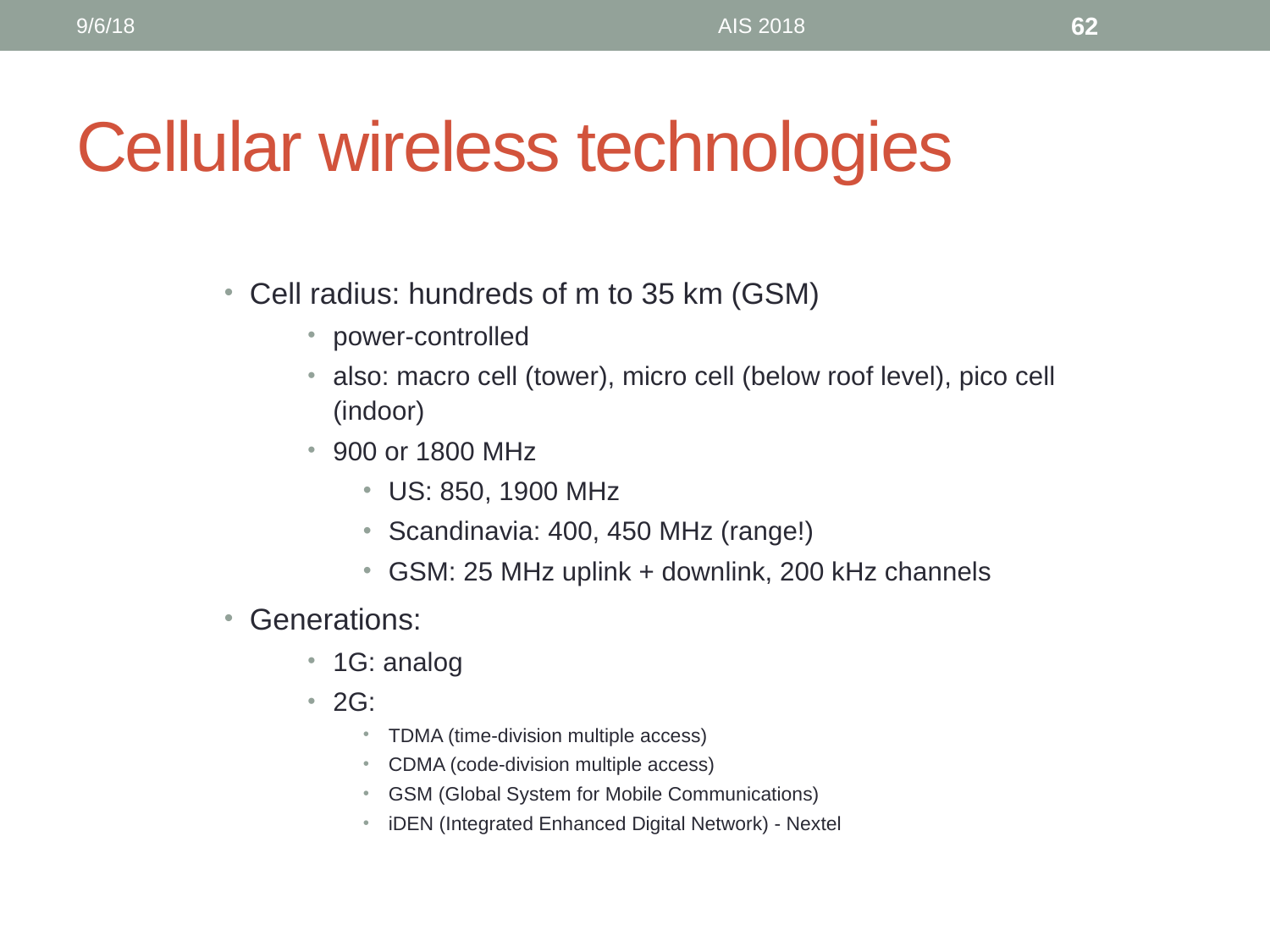

9/6/18
AIS 2018
62
# Cellular wireless technologies
Cell radius: hundreds of m to 35 km (GSM)
power-controlled
also: macro cell (tower), micro cell (below roof level), pico cell (indoor)
900 or 1800 MHz
US: 850, 1900 MHz
Scandinavia: 400, 450 MHz (range!)
GSM: 25 MHz uplink + downlink, 200 kHz channels
Generations:
1G: analog
2G:
TDMA (time-division multiple access)
CDMA (code-division multiple access)
GSM (Global System for Mobile Communications)
iDEN (Integrated Enhanced Digital Network) - Nextel